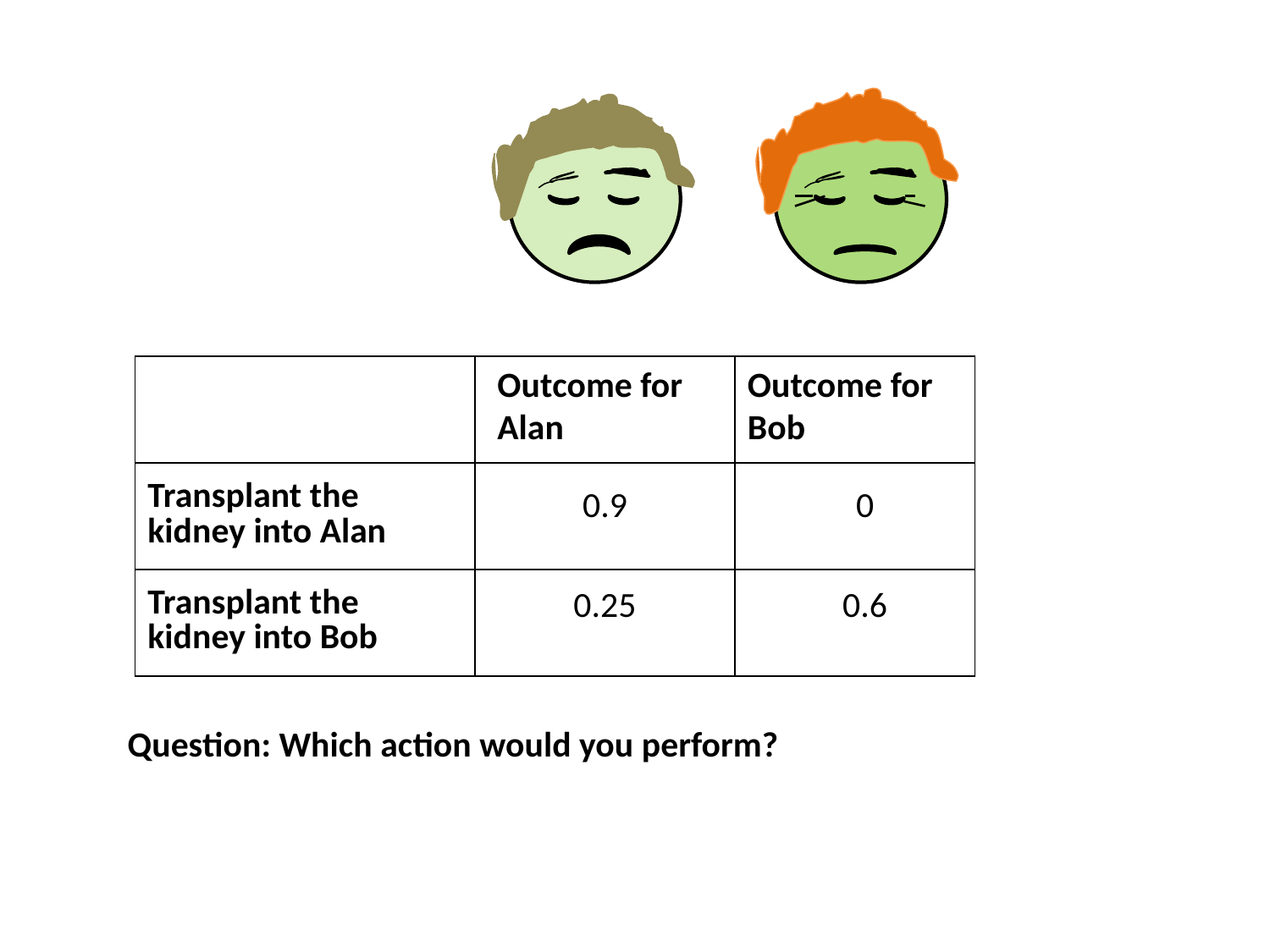

|  |  |  |
| --- | --- | --- |
| Transplant the kidney into Alan |  |  |
| Transplant the kidney into Bob |  |  |
Outcome for Alan
Outcome for Bob
0.9
0
0.25
0.6
Question: Which action would you perform?